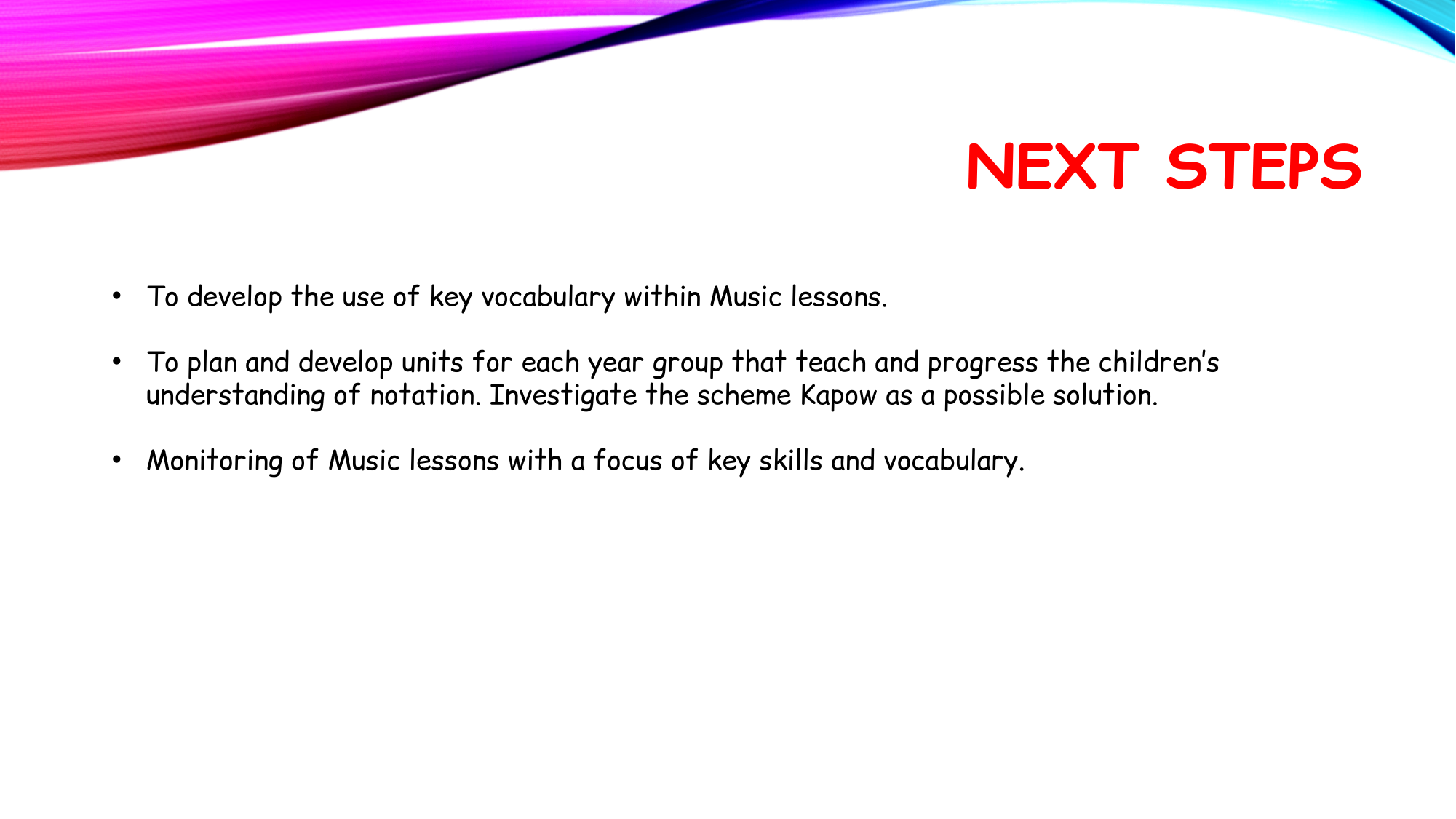

# NEXT STEPS
To develop the use of key vocabulary within Music lessons.

To plan and develop units for each year group that teach and progress the children’s understanding of notation. Investigate the scheme Kapow as a possible solution.

Monitoring of Music lessons with a focus of key skills and vocabulary.